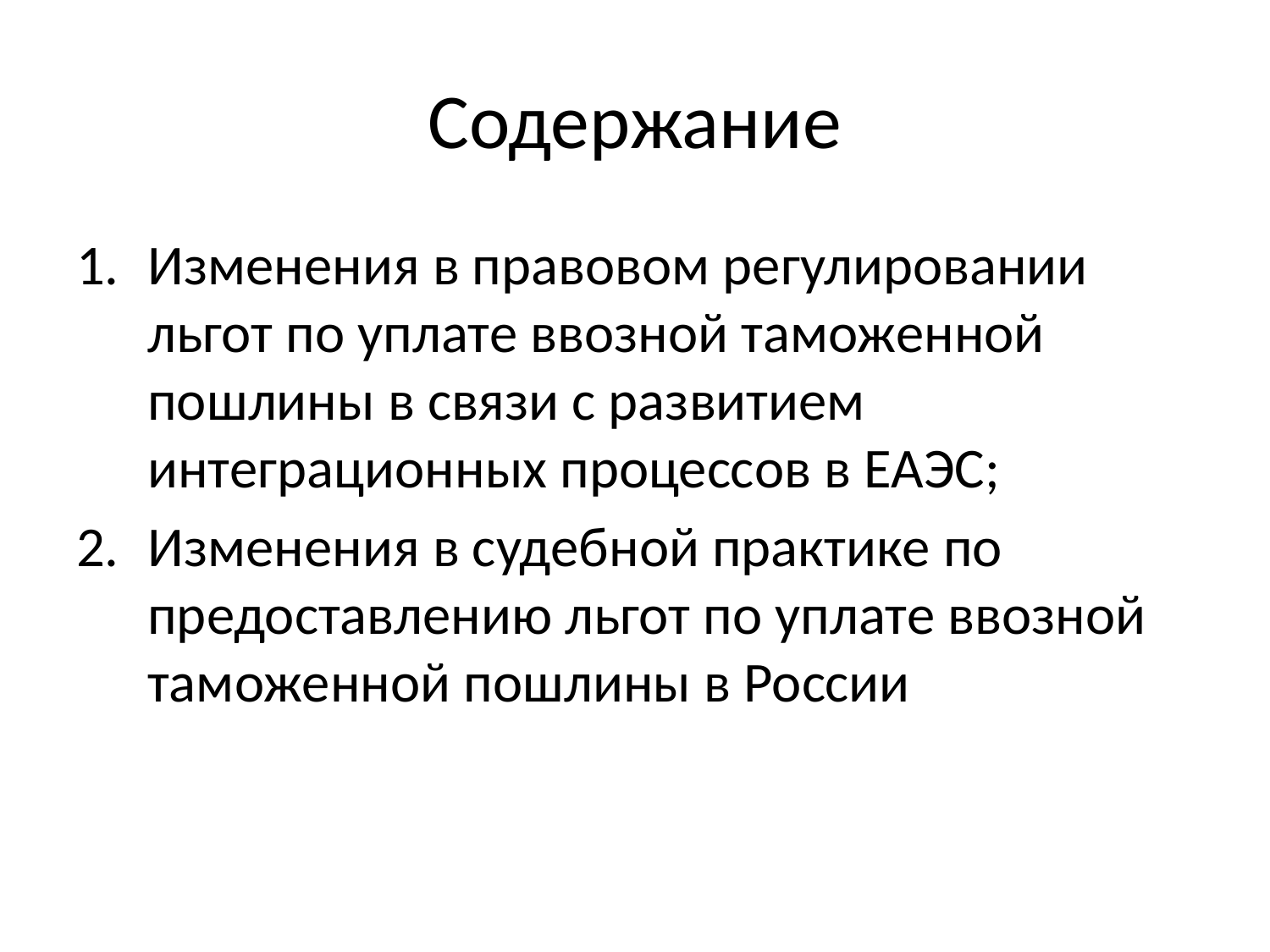

# Содержание
Изменения в правовом регулировании льгот по уплате ввозной таможенной пошлины в связи с развитием интеграционных процессов в ЕАЭС;
Изменения в судебной практике по предоставлению льгот по уплате ввозной таможенной пошлины в России